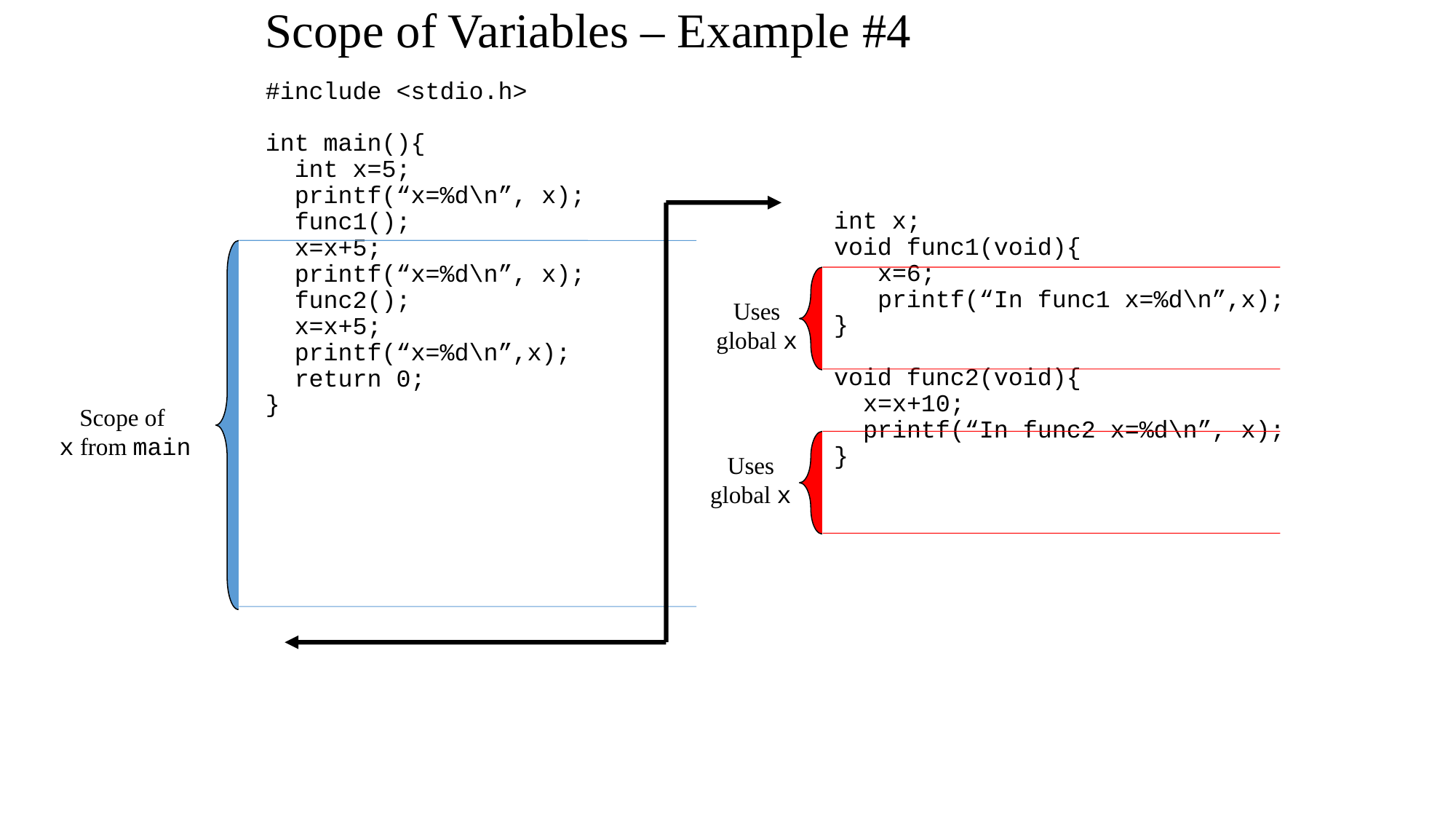

Scope of Variables – Example #4
#include <stdio.h>

int main(){
  int x=5;
  printf(“x=%d\n”, x);
  func1();
  x=x+5;
  printf(“x=%d\n”, x);
  func2();
  x=x+5;
  printf(“x=%d\n”,x);
  return 0;
}

int x;
void func1(void){
   x=6;
   printf(“In func1 x=%d\n”,x);
}

void func2(void){
  x=x+10;
  printf(“In func2 x=%d\n”, x);
}

Uses
global x

Scope of
x from main

Uses
global x